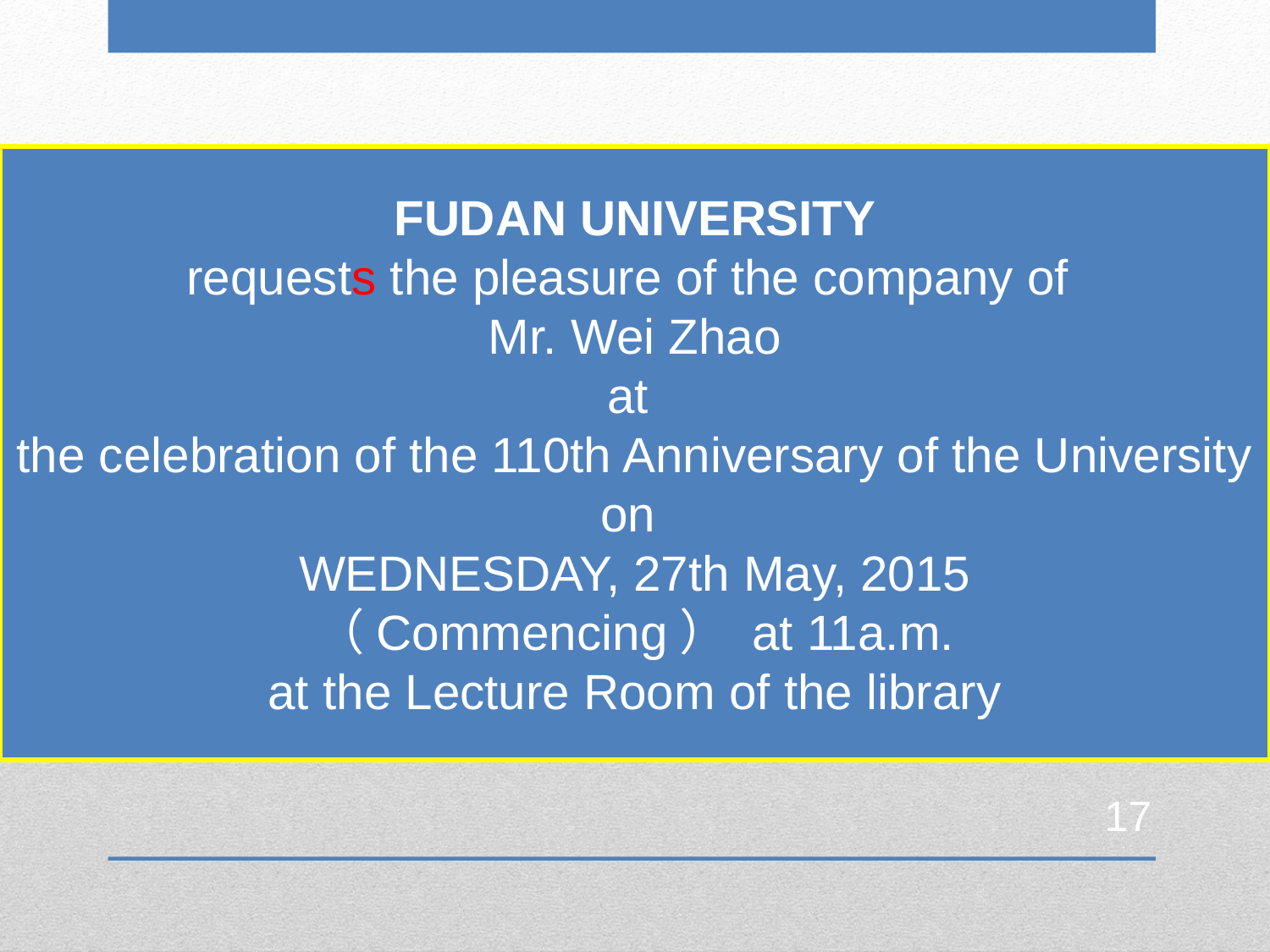

FUDAN UNIVERSITY
requests the pleasure of the company of
Mr. Wei Zhao
at
the celebration of the 110th Anniversary of the University
on
WEDNESDAY, 27th May, 2015
（Commencing） at 11a.m.
at the Lecture Room of the library
17